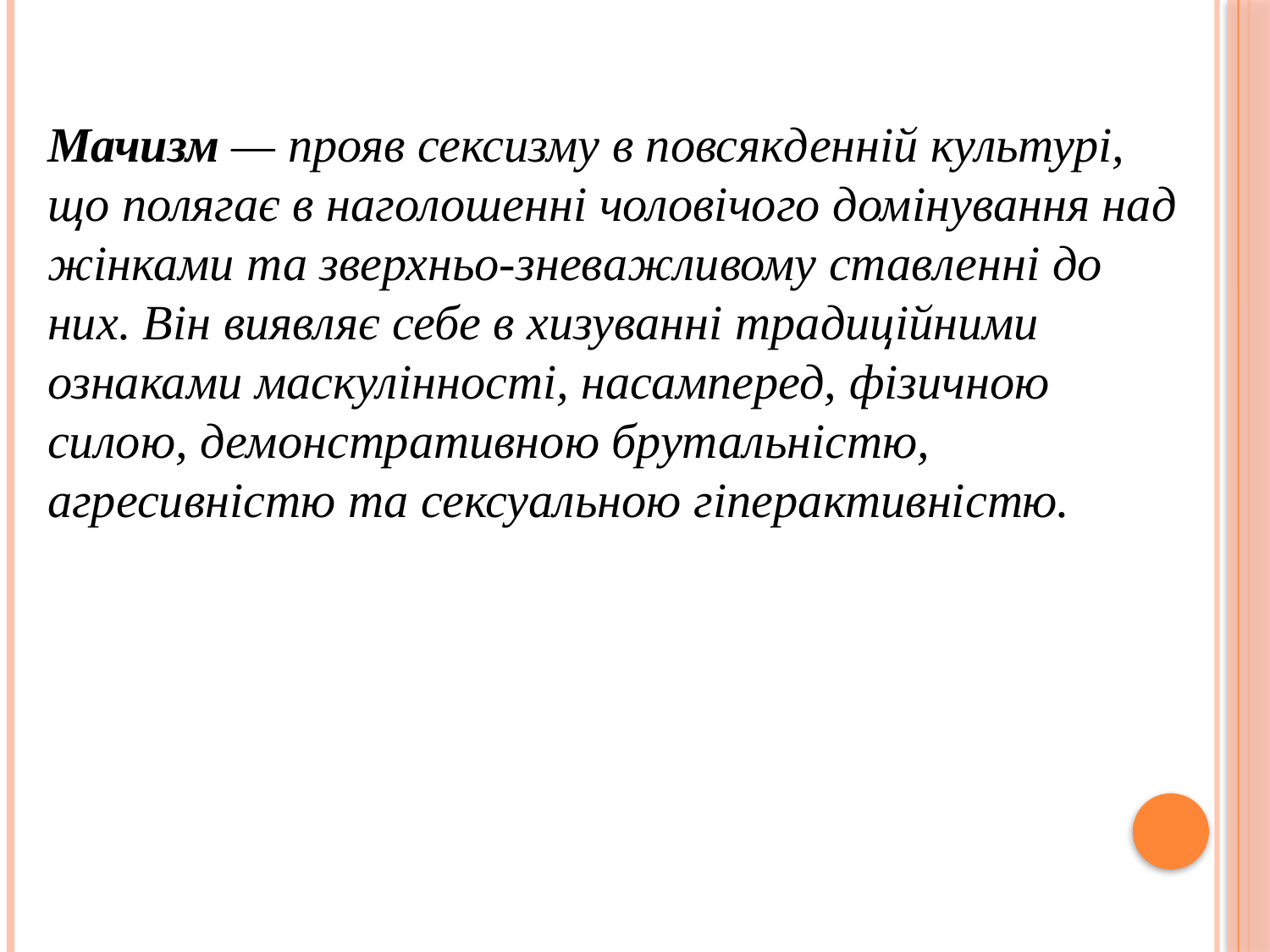

Мачизм — прояв сексизму в повсякденній культурі, що полягає в наголошенні чоловічого домінування над жінками та зверхньо-зневажливому ставленні до них. Він виявляє себе в хизуванні традиційними ознаками маскулінності, насамперед, фізичною силою, демонстративною брутальністю, агресивністю та сексуальною гіперактивністю.